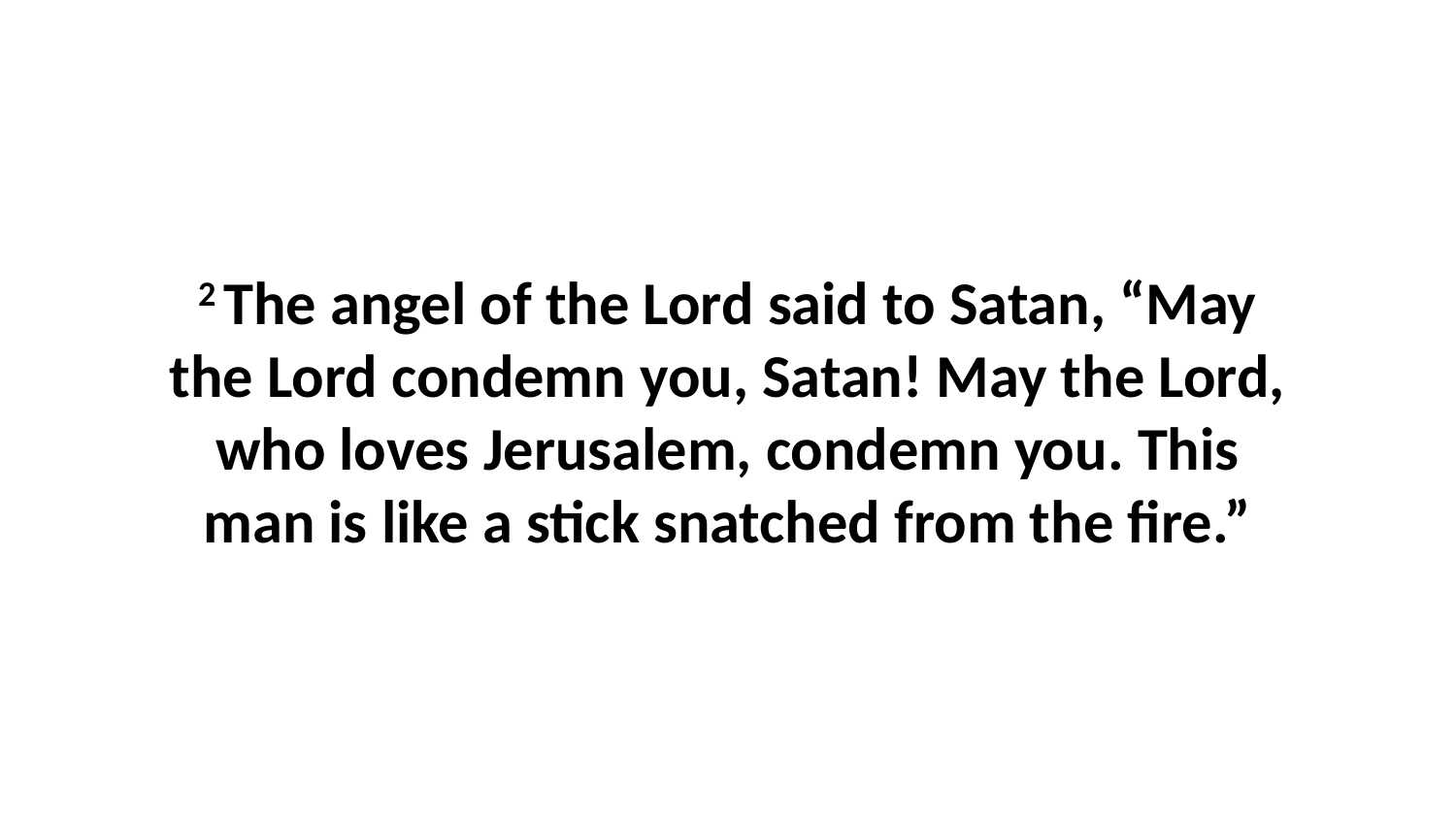

2 The angel of the Lord said to Satan, “May the Lord condemn you, Satan! May the Lord, who loves Jerusalem, condemn you. This man is like a stick snatched from the fire.”